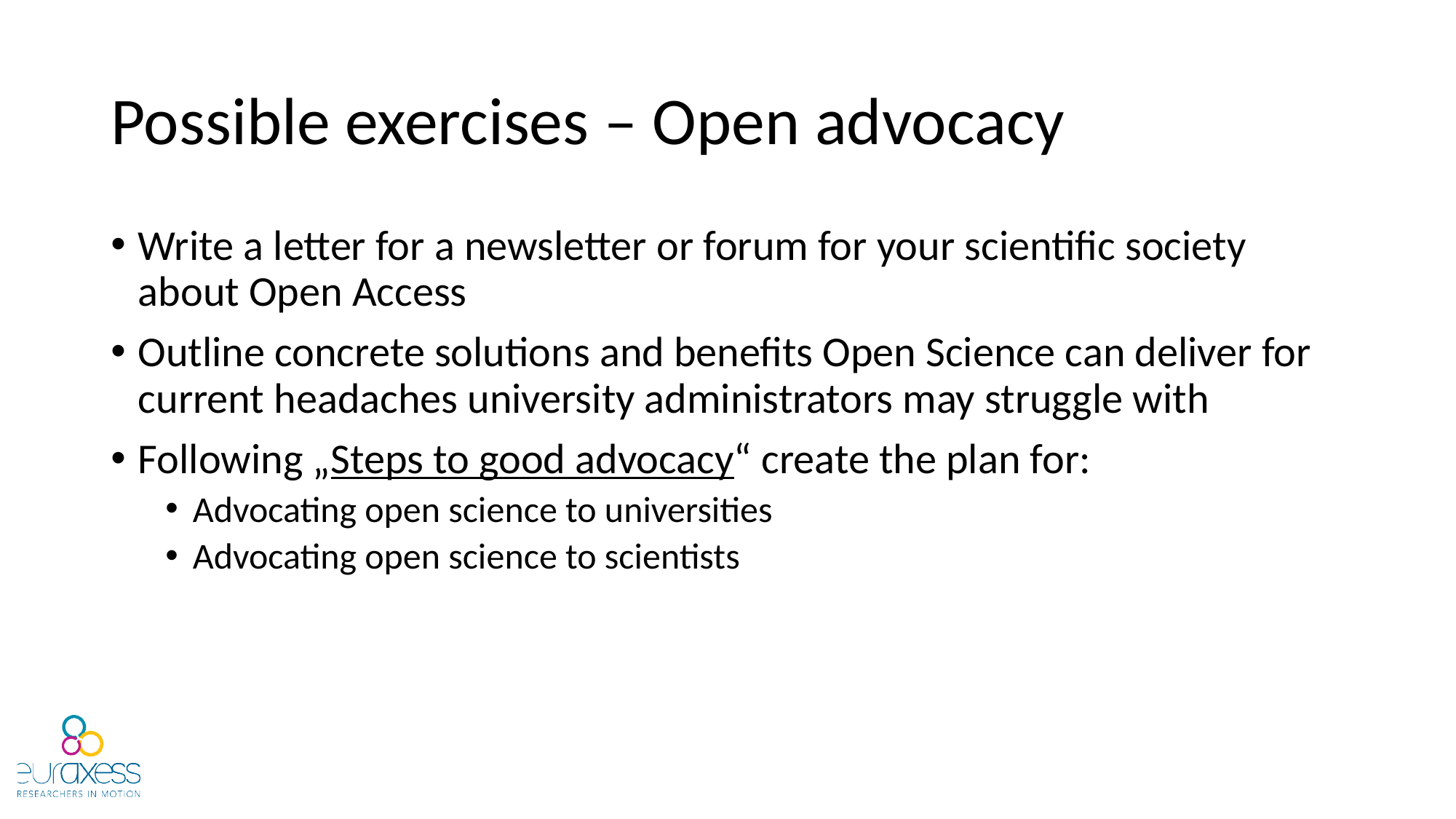

# Possible exercises – Open advocacy
Write a letter for a newsletter or forum for your scientific society about Open Access
Outline concrete solutions and benefits Open Science can deliver for current headaches university administrators may struggle with
Following „Steps to good advocacy“ create the plan for:
Advocating open science to universities
Advocating open science to scientists